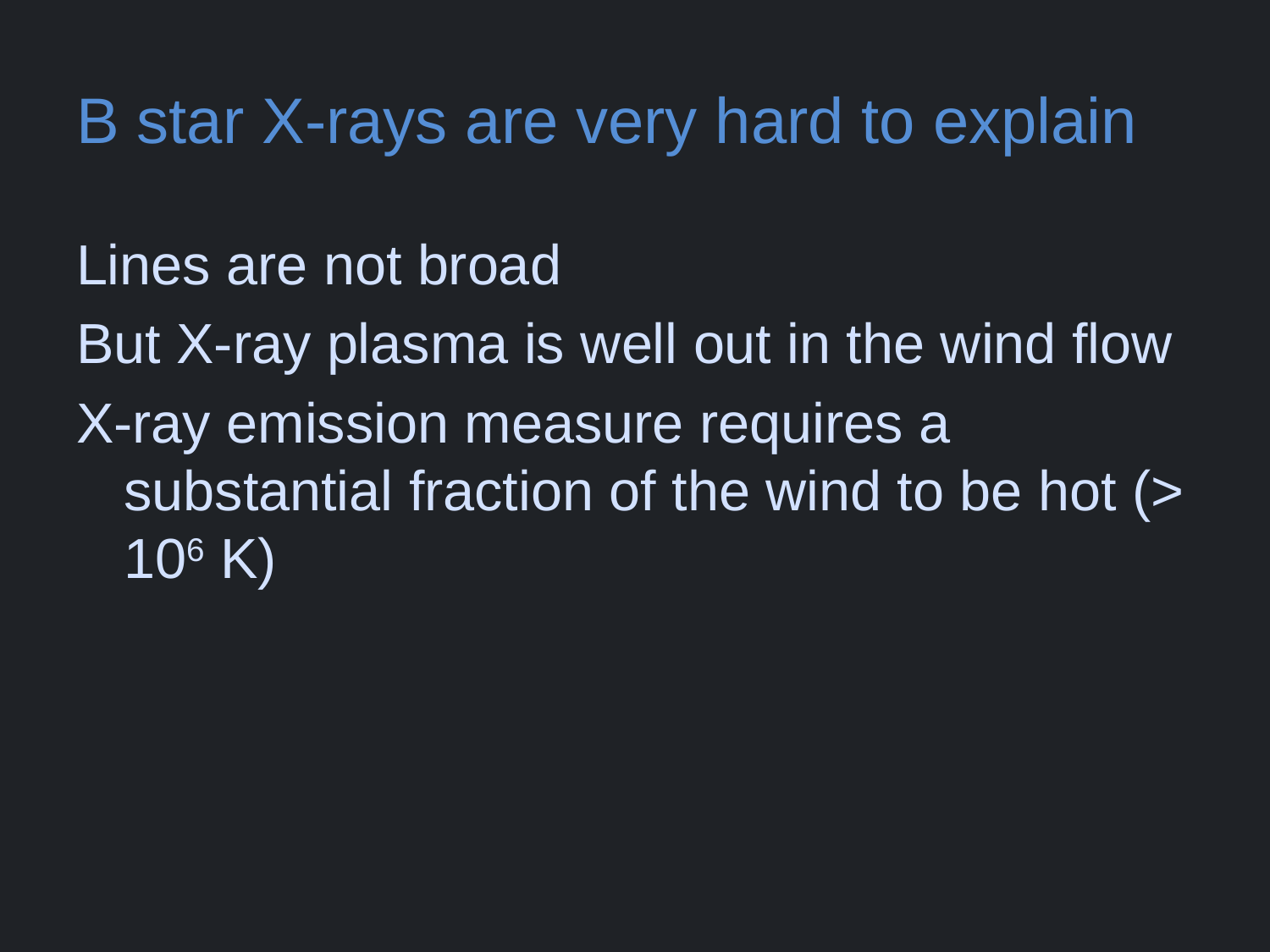

# B star X-rays are very hard to explain
Lines are not broad
But X-ray plasma is well out in the wind flow
X-ray emission measure requires a substantial fraction of the wind to be hot (> 106 K)